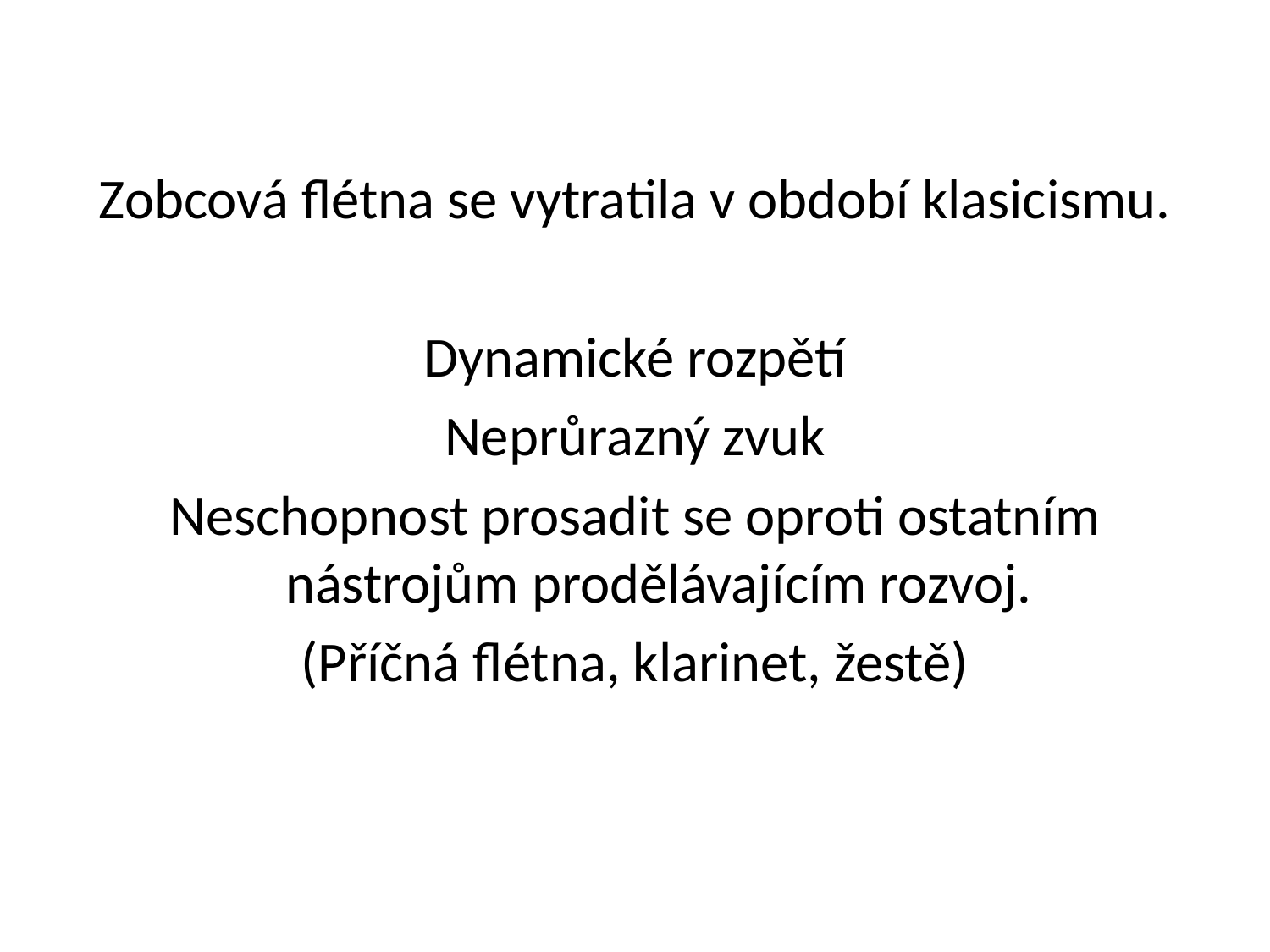

Zobcová flétna se vytratila v období klasicismu.

Dynamické rozpětí
Neprůrazný zvuk
Neschopnost prosadit se oproti ostatním nástrojům prodělávajícím rozvoj.
(Příčná flétna, klarinet, žestě)